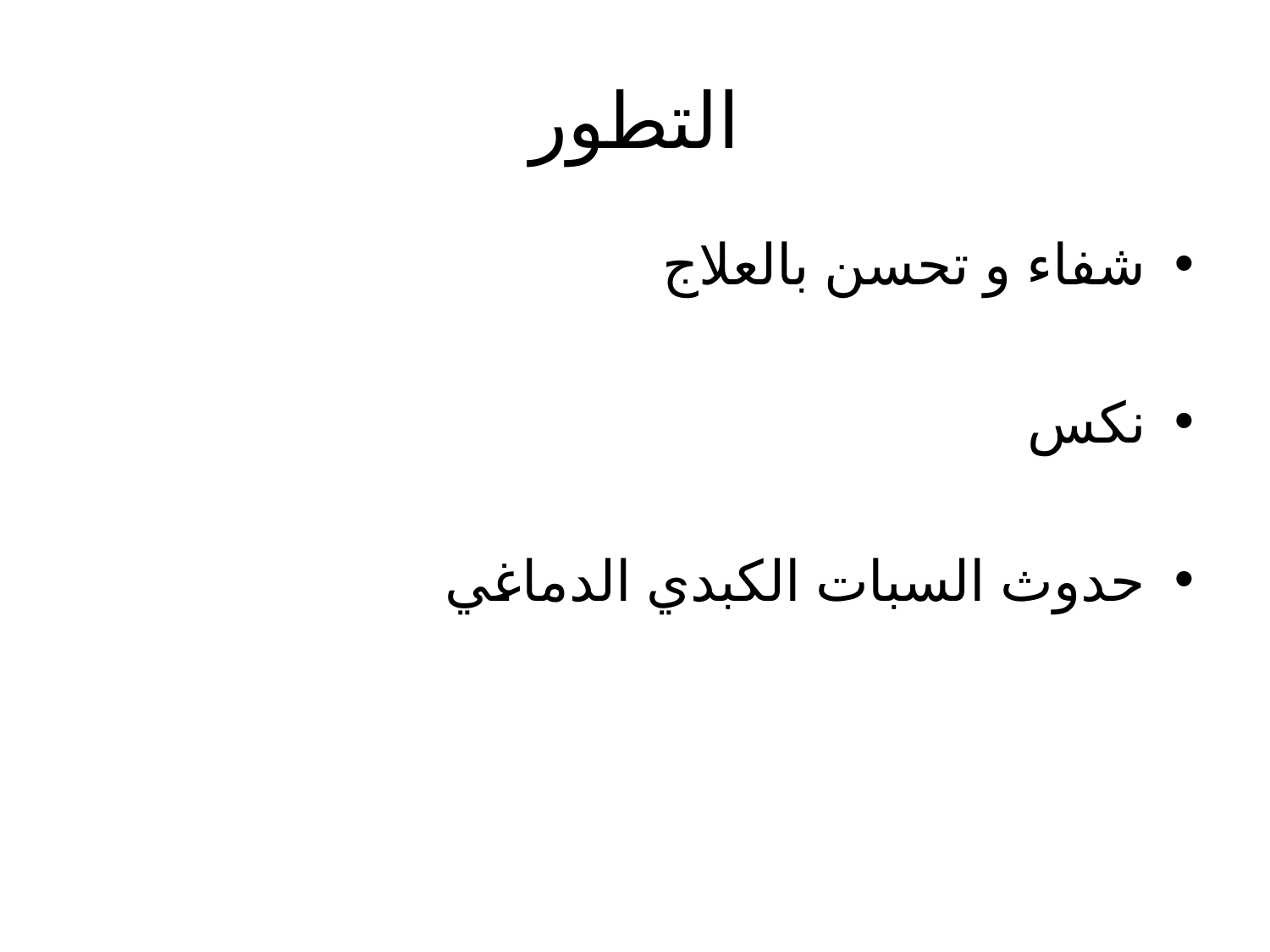

# التطور
شفاء و تحسن بالعلاج

نكس

حدوث السبات الكبدي الدماغي